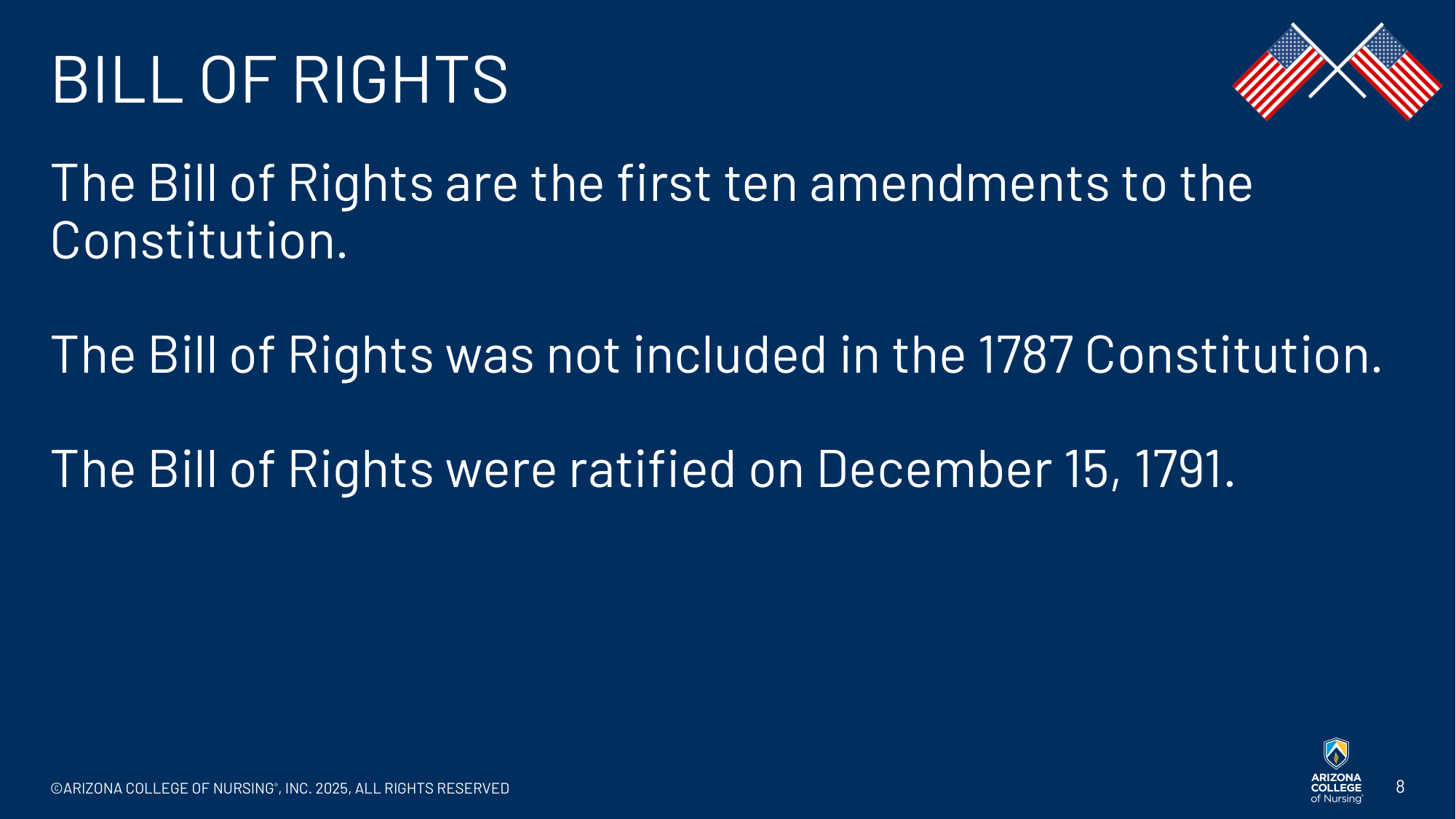

# BILL OF RIGHTS
The Bill of Rights are the first ten amendments to the Constitution.

The Bill of Rights was not included in the 1787 Constitution.

The Bill of Rights were ratified on December 15, 1791.
©ARIZONA COLLEGE OF NURSING®, INC. 2025, ALL RIGHTS RESERVED
8